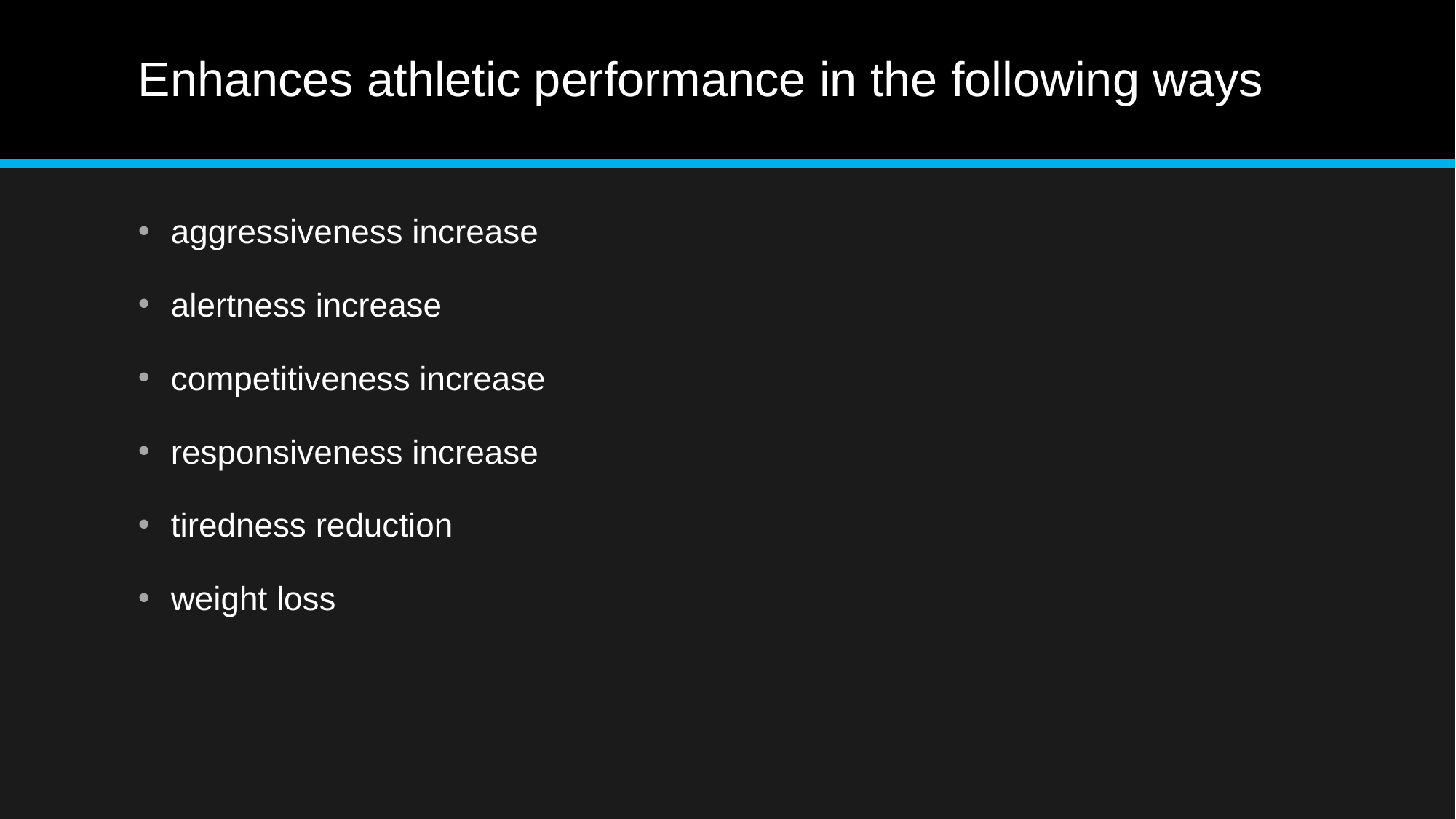

# Enhances athletic performance in the following ways
aggressiveness increase
alertness increase
competitiveness increase
responsiveness increase
tiredness reduction
weight loss